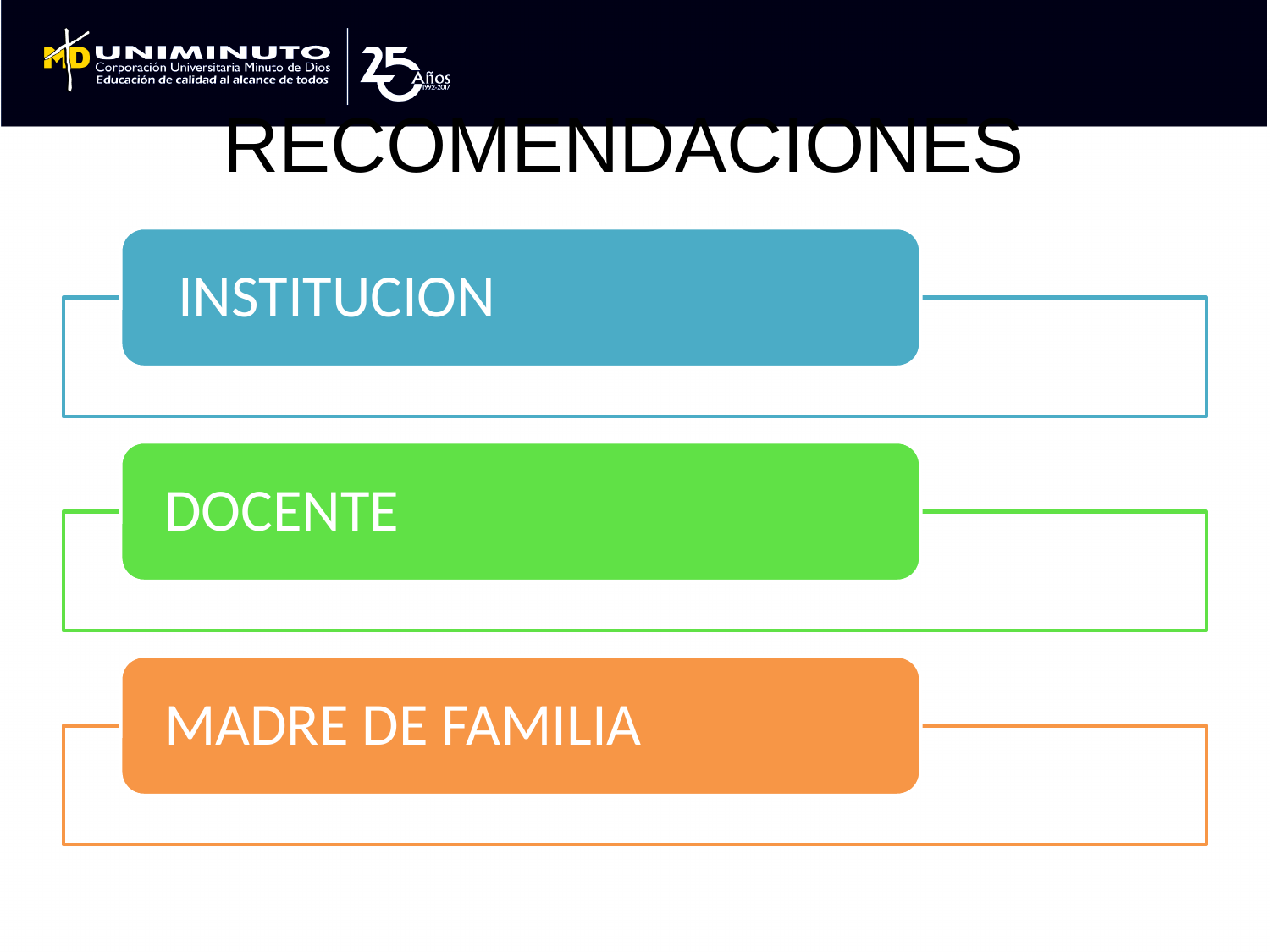

# RECOMENDACIONES
 INSTITUCION
DOCENTE
MADRE DE FAMILIA